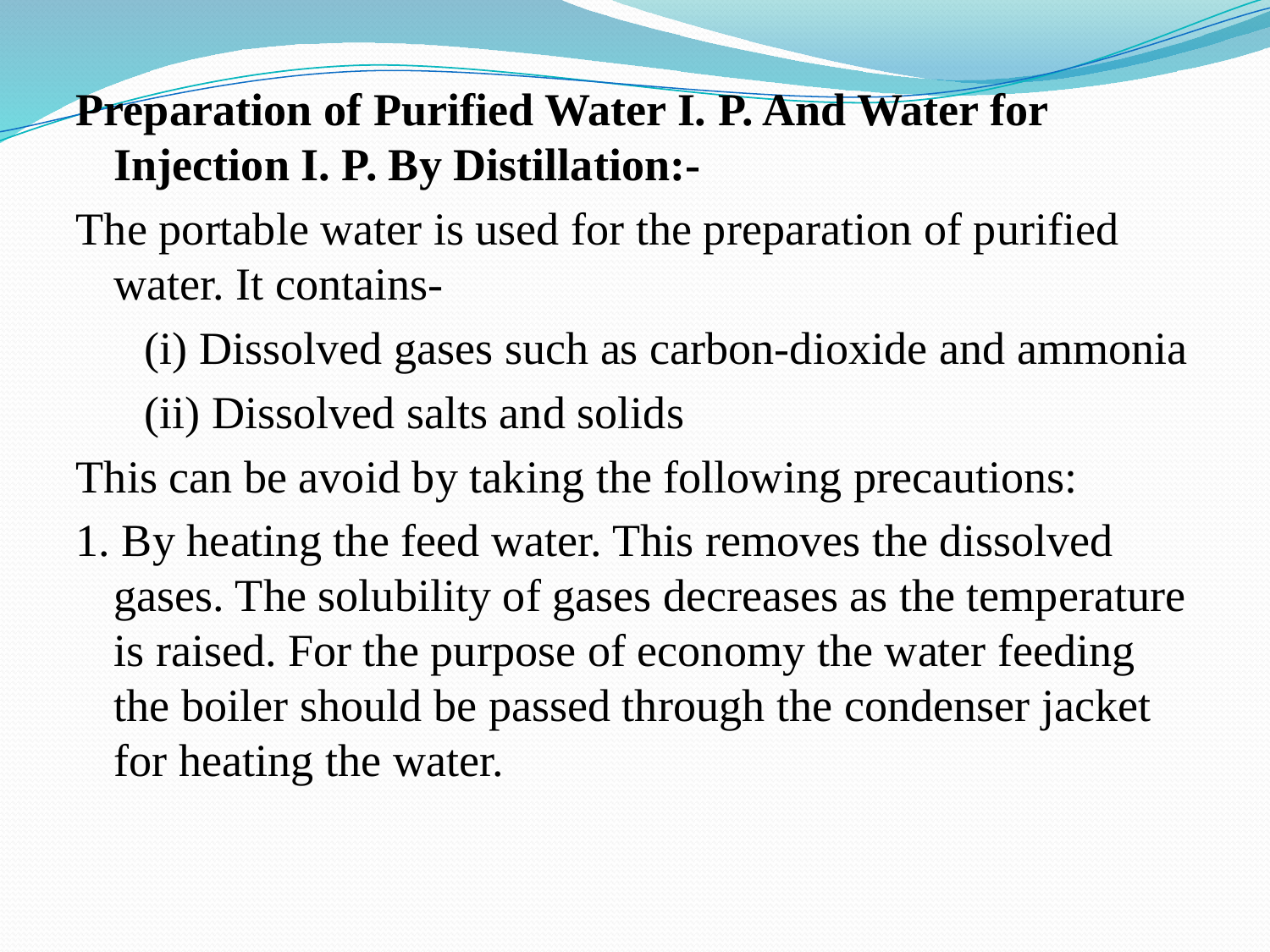

Preparation of Purified Water I. P. And Water for Injection I. P. By Distillation:-
The portable water is used for the preparation of purified water. It contains-
      (i) Dissolved gases such as carbon-dioxide and ammonia
      (ii) Dissolved salts and solids
This can be avoid by taking the following precautions:
1. By heating the feed water. This removes the dissolved gases. The solubility of gases decreases as the temperature is raised. For the purpose of economy the water feeding the boiler should be passed through the condenser jacket for heating the water.